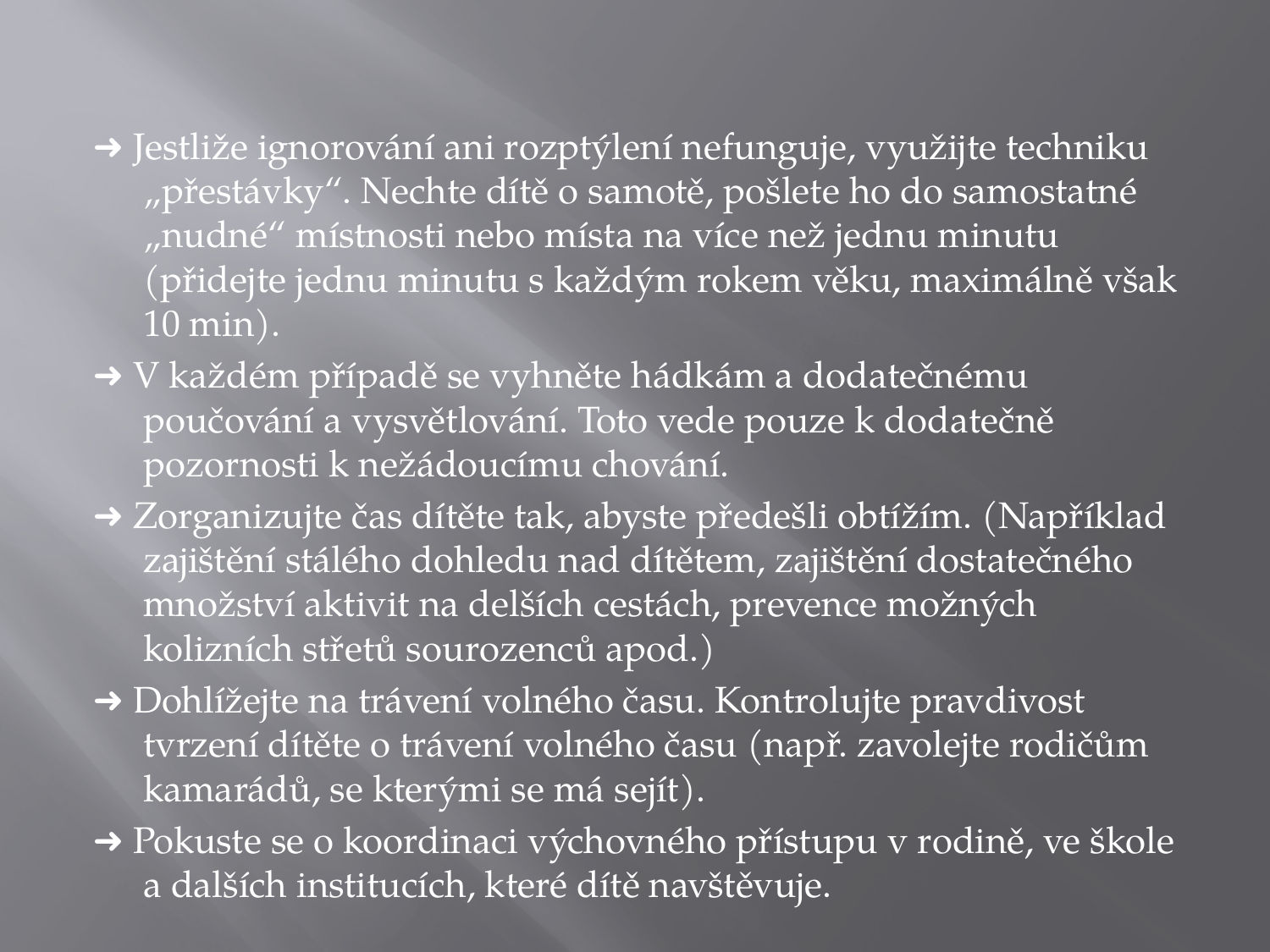

➜ Jestliže ignorování ani rozptýlení nefunguje, využijte techniku „přestávky“. Nechte dítě o samotě, pošlete ho do samostatné „nudné“ místnosti nebo místa na více než jednu minutu (přidejte jednu minutu s každým rokem věku, maximálně však 10 min).
➜ V každém případě se vyhněte hádkám a dodatečnému poučování a vysvětlování. Toto vede pouze k dodatečně pozornosti k nežádoucímu chování.
➜ Zorganizujte čas dítěte tak, abyste předešli obtížím. (Například zajištění stálého dohledu nad dítětem, zajištění dostatečného množství aktivit na delších cestách, prevence možných kolizních střetů sourozenců apod.)
➜ Dohlížejte na trávení volného času. Kontrolujte pravdivost tvrzení dítěte o trávení volného času (např. zavolejte rodičům kamarádů, se kterými se má sejít).
➜ Pokuste se o koordinaci výchovného přístupu v rodině, ve škole a dalších institucích, které dítě navštěvuje.